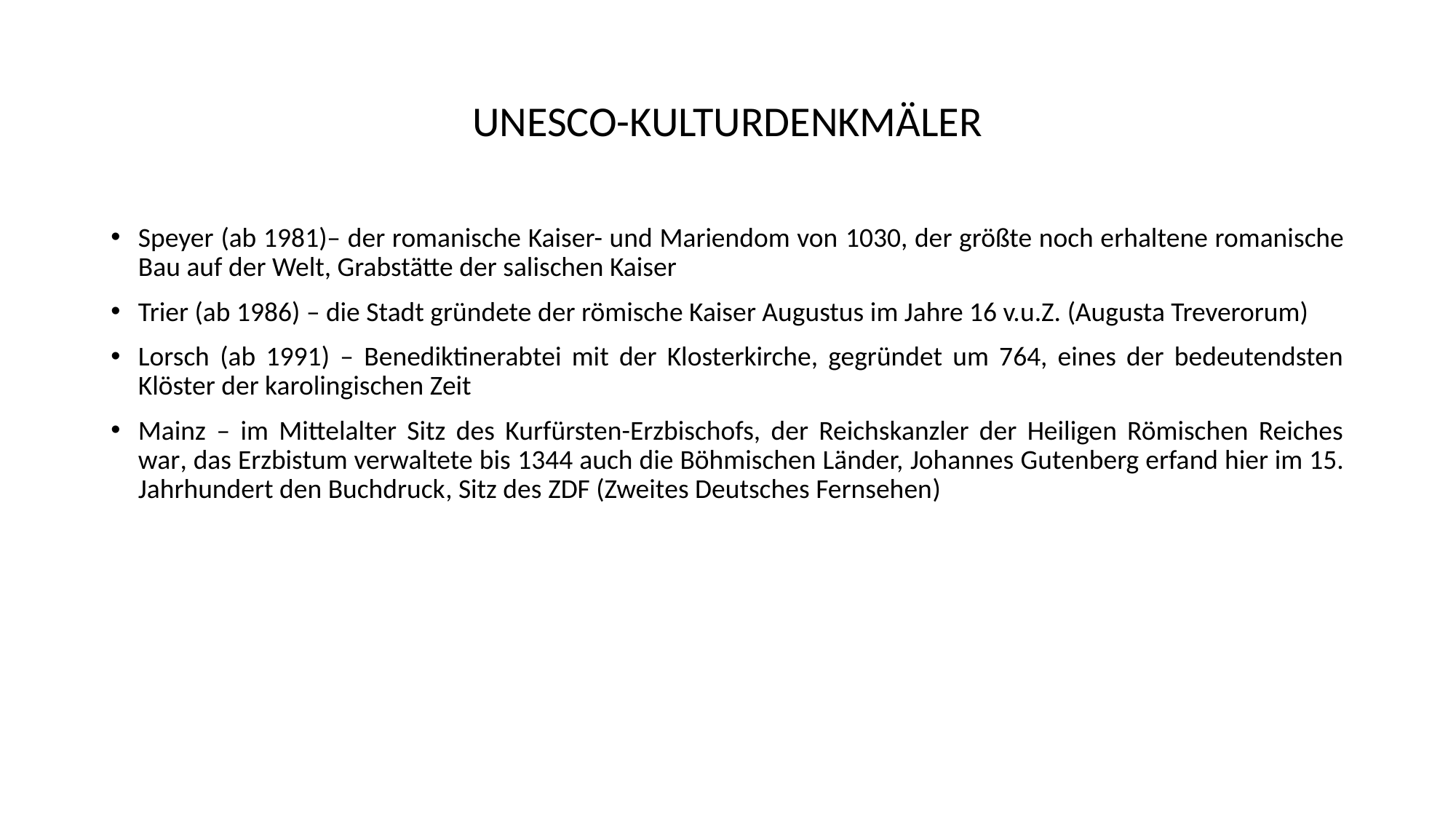

# UNESCO-KULTURDENKMÄLER
Speyer (ab 1981)– der romanische Kaiser- und Mariendom von 1030, der größte noch erhaltene romanische Bau auf der Welt, Grabstätte der salischen Kaiser
Trier (ab 1986) – die Stadt gründete der römische Kaiser Augustus im Jahre 16 v.u.Z. (Augusta Treverorum)
Lorsch (ab 1991) – Benediktinerabtei mit der Klosterkirche, gegründet um 764, eines der bedeutendsten Klöster der karolingischen Zeit
Mainz – im Mittelalter Sitz des Kurfürsten-Erzbischofs, der Reichskanzler der Heiligen Römischen Reiches war, das Erzbistum verwaltete bis 1344 auch die Böhmischen Länder, Johannes Gutenberg erfand hier im 15. Jahrhundert den Buchdruck, Sitz des ZDF (Zweites Deutsches Fernsehen)